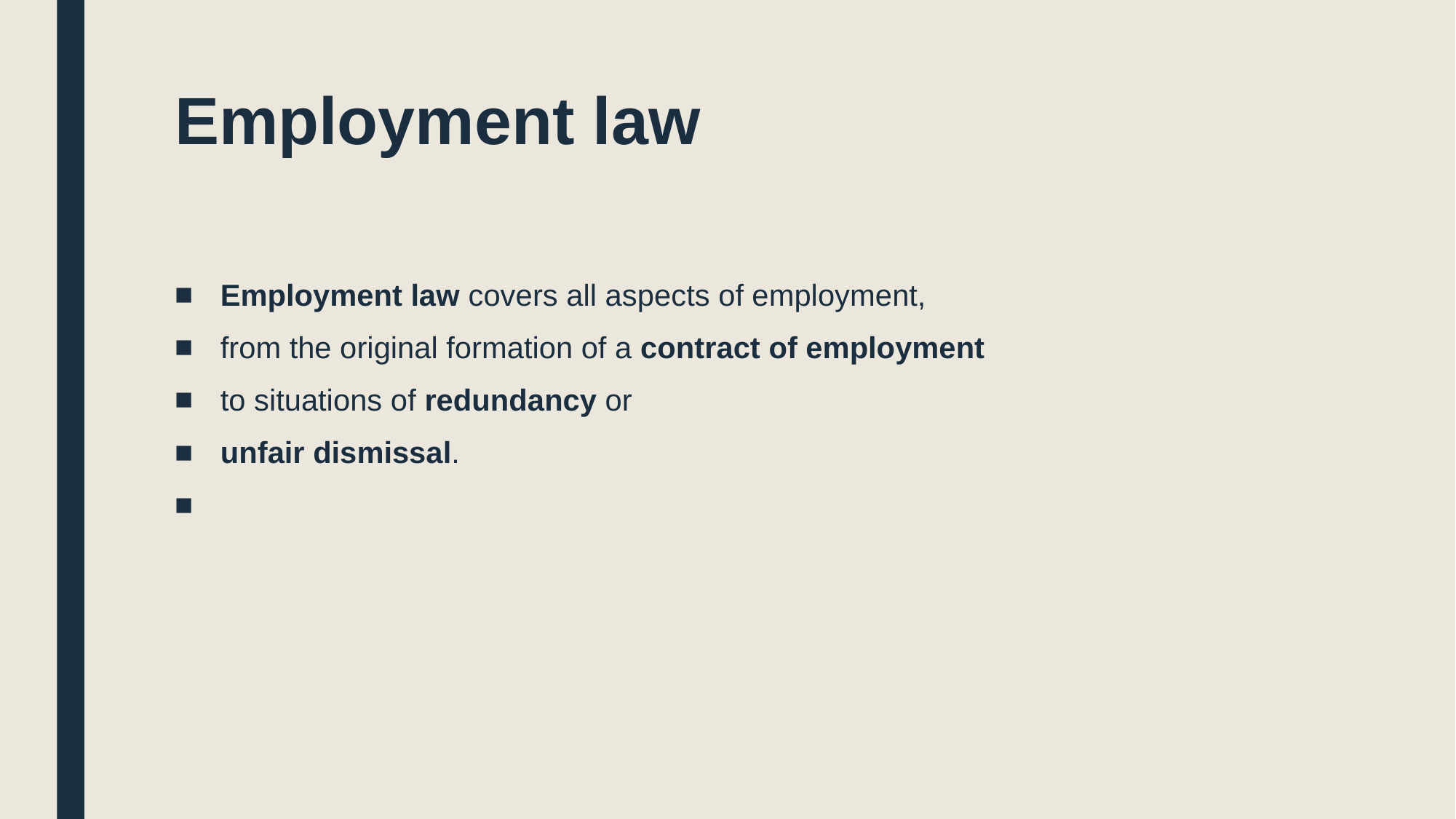

# Employment law
Employment law covers all aspects of employment,
from the original formation of a contract of employment
to situations of redundancy or
unfair dismissal.